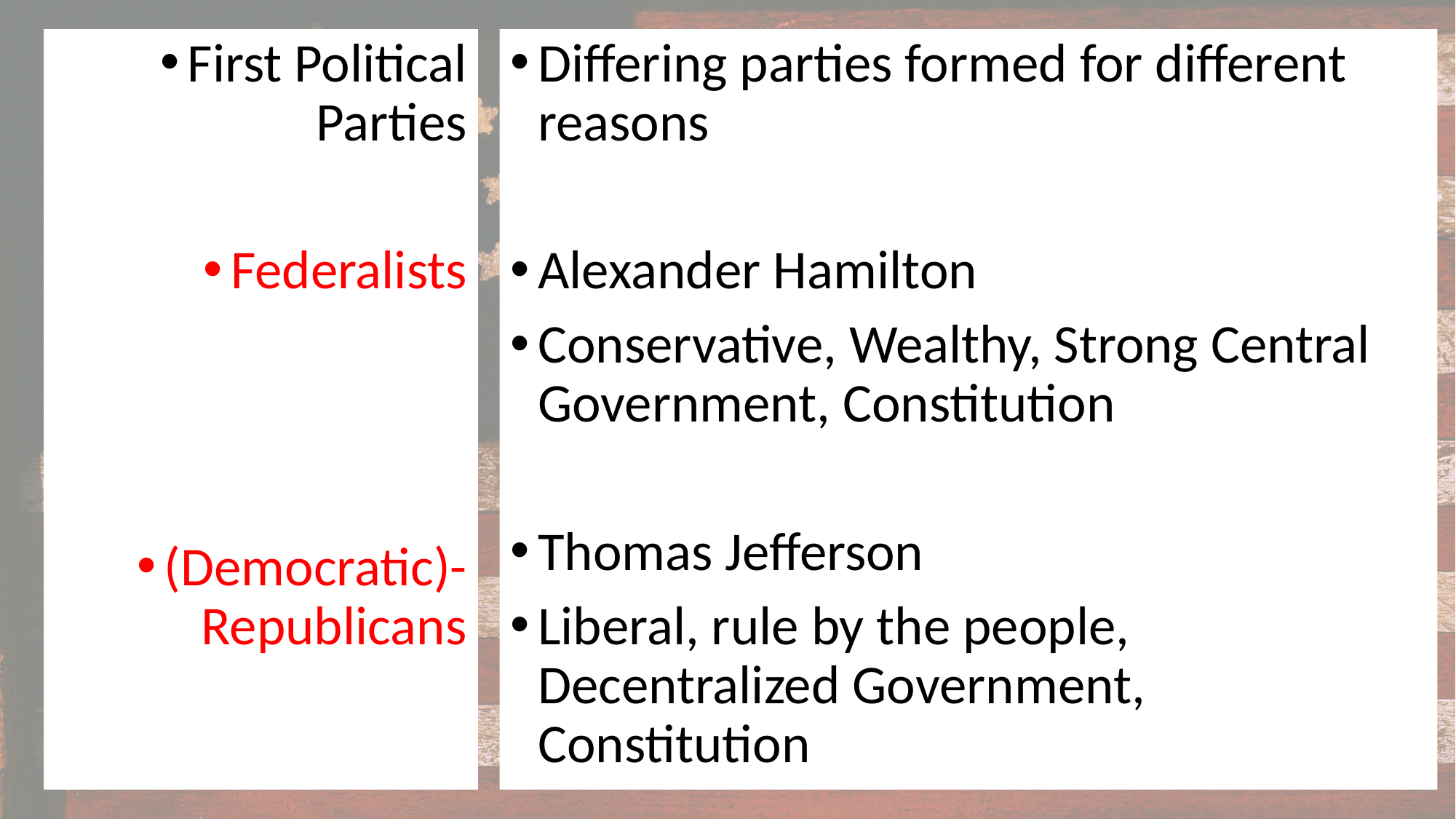

First Political Parties

Federalists

(Democratic)-Republicans

Differing parties formed for different reasons

Alexander Hamilton
Conservative, Wealthy, Strong Central Government, Constitution

Thomas Jefferson
Liberal, rule by the people, Decentralized Government, Constitution